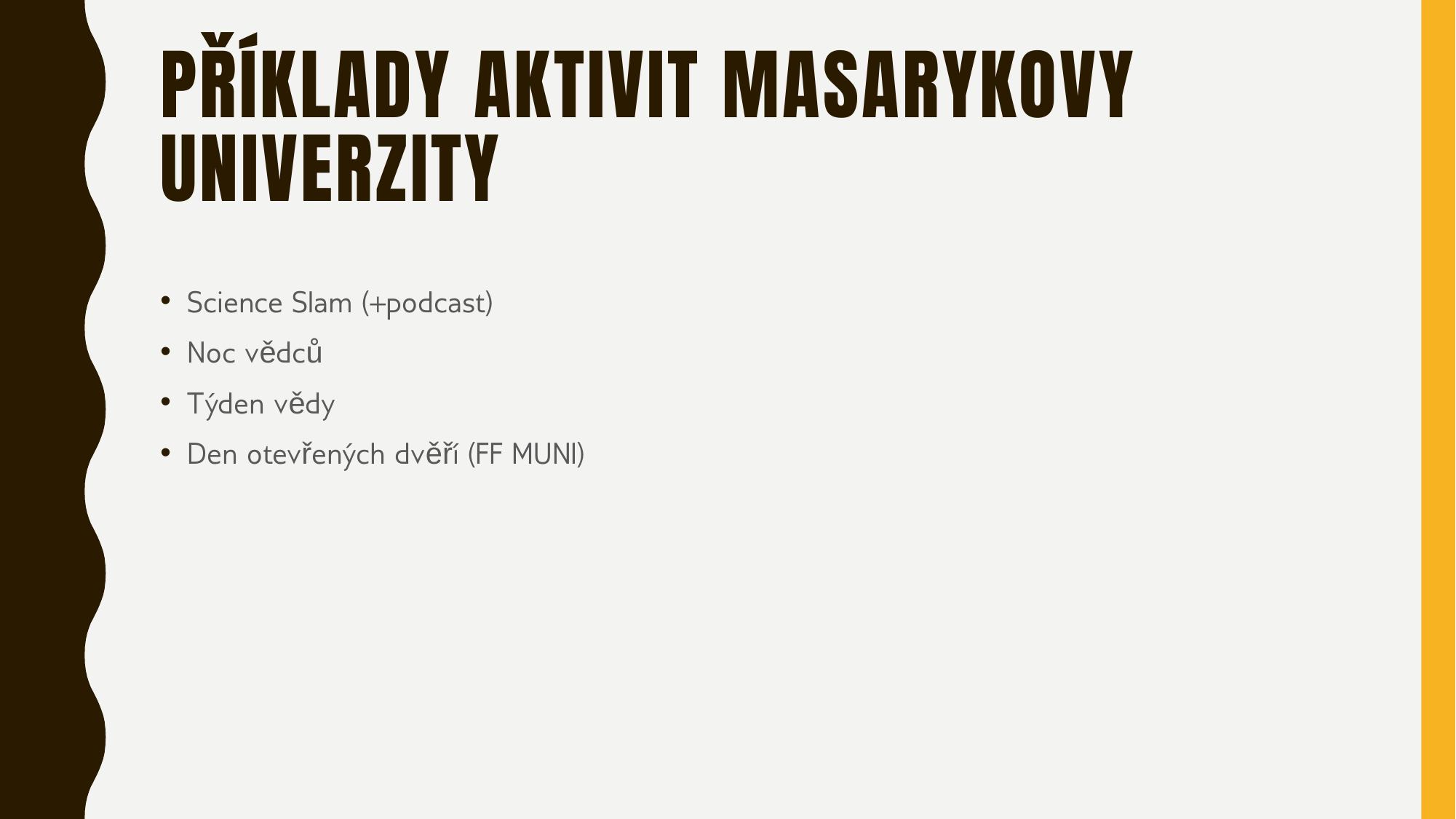

# Příklady aktivit masarykovy univerzity
Science Slam (+podcast)
Noc vědců
Týden vědy
Den otevřených dvěří (FF MUNI)